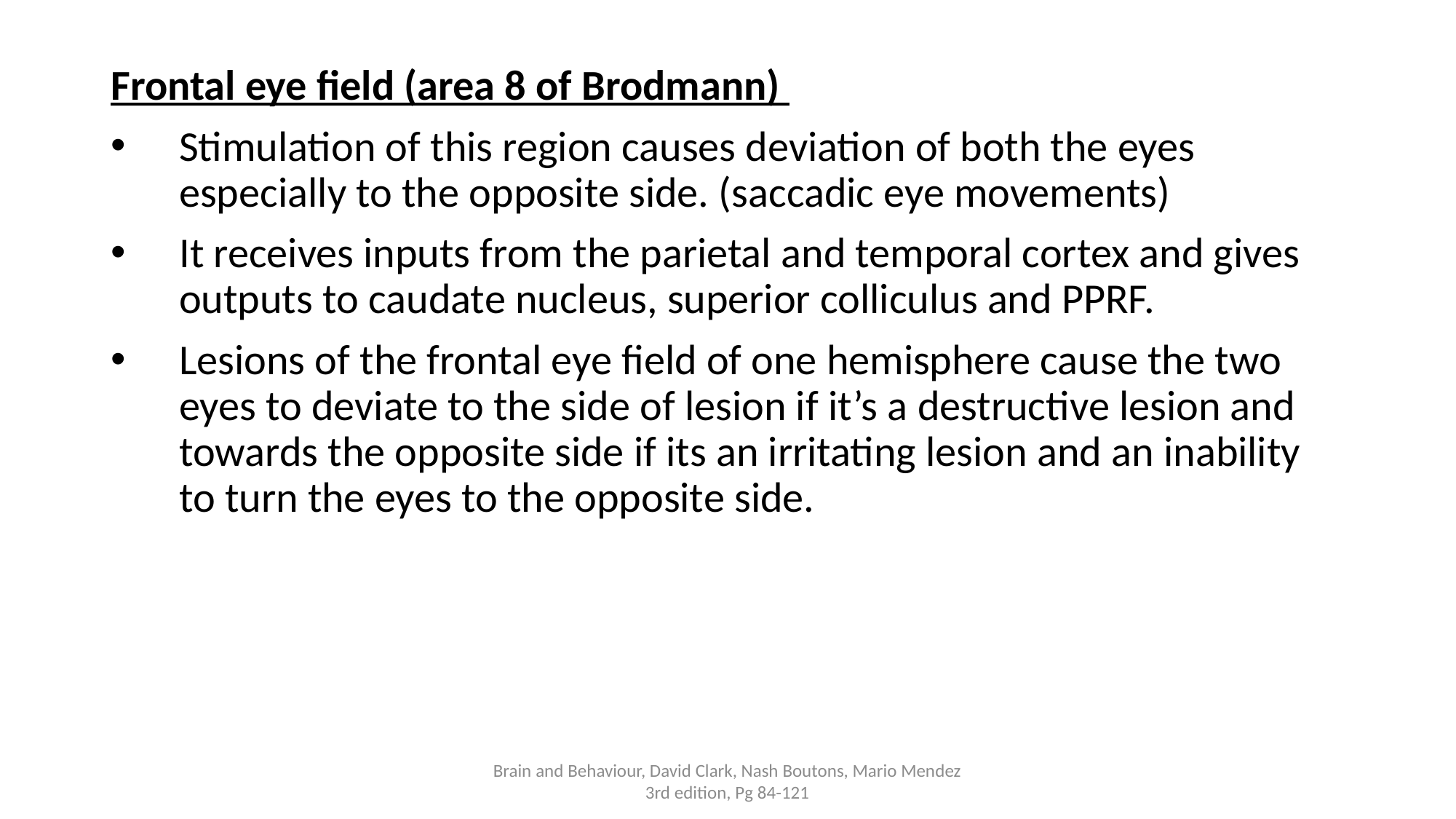

Frontal eye field (area 8 of Brodmann)
Stimulation of this region causes deviation of both the eyes especially to the opposite side. (saccadic eye movements)
It receives inputs from the parietal and temporal cortex and gives outputs to caudate nucleus, superior colliculus and PPRF.
Lesions of the frontal eye field of one hemisphere cause the two eyes to deviate to the side of lesion if it’s a destructive lesion and towards the opposite side if its an irritating lesion and an inability to turn the eyes to the opposite side.
Brain and Behaviour, David Clark, Nash Boutons, Mario Mendez 3rd edition, Pg 84-121